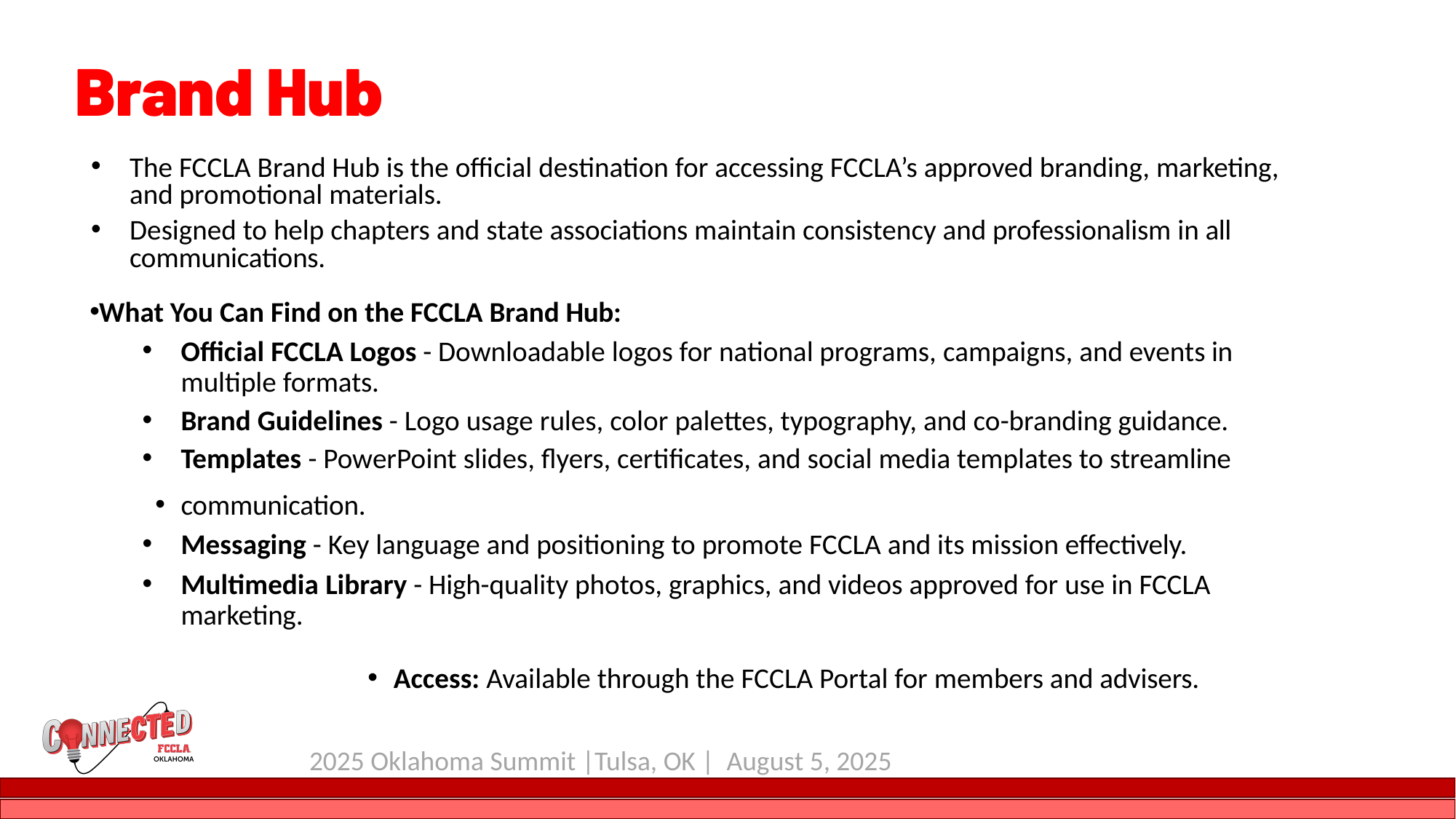

# Brand Hub
The FCCLA Brand Hub is the official destination for accessing FCCLA’s approved branding, marketing, and promotional materials.
Designed to help chapters and state associations maintain consistency and professionalism in all communications.
What You Can Find on the FCCLA Brand Hub:
Official FCCLA Logos - Downloadable logos for national programs, campaigns, and events in multiple formats.
Brand Guidelines - Logo usage rules, color palettes, typography, and co-branding guidance.
Templates - PowerPoint slides, flyers, certificates, and social media templates to streamline
communication.
Messaging - Key language and positioning to promote FCCLA and its mission effectively.
Multimedia Library - High-quality photos, graphics, and videos approved for use in FCCLA marketing.
Access: Available through the FCCLA Portal for members and advisers.